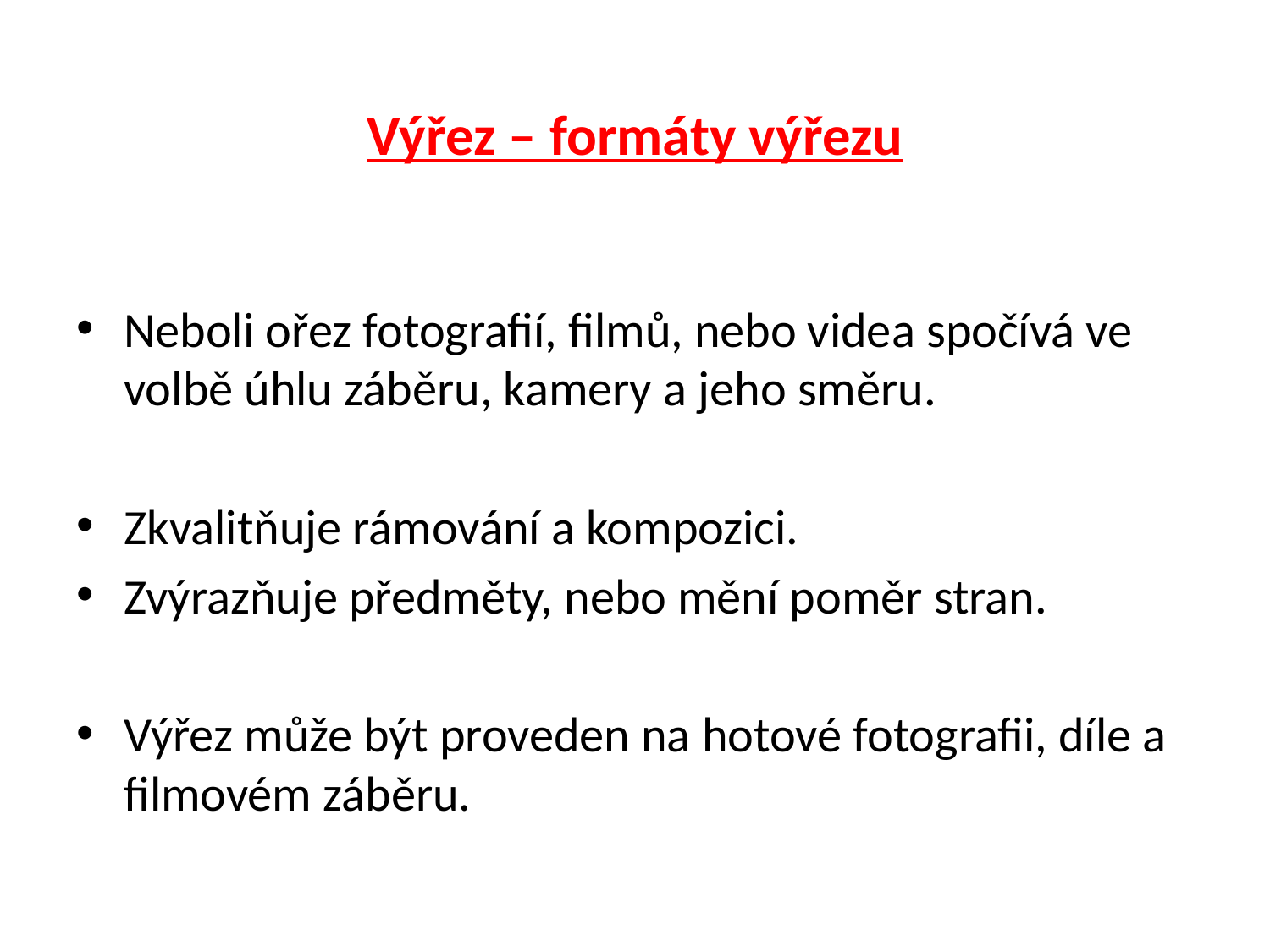

# Výřez – formáty výřezu

Neboli ořez fotografií, filmů, nebo videa spočívá ve volbě úhlu záběru, kamery a jeho směru.

Zkvalitňuje rámování a kompozici.
Zvýrazňuje předměty, nebo mění poměr stran.

Výřez může být proveden na hotové fotografii, díle a filmovém záběru.